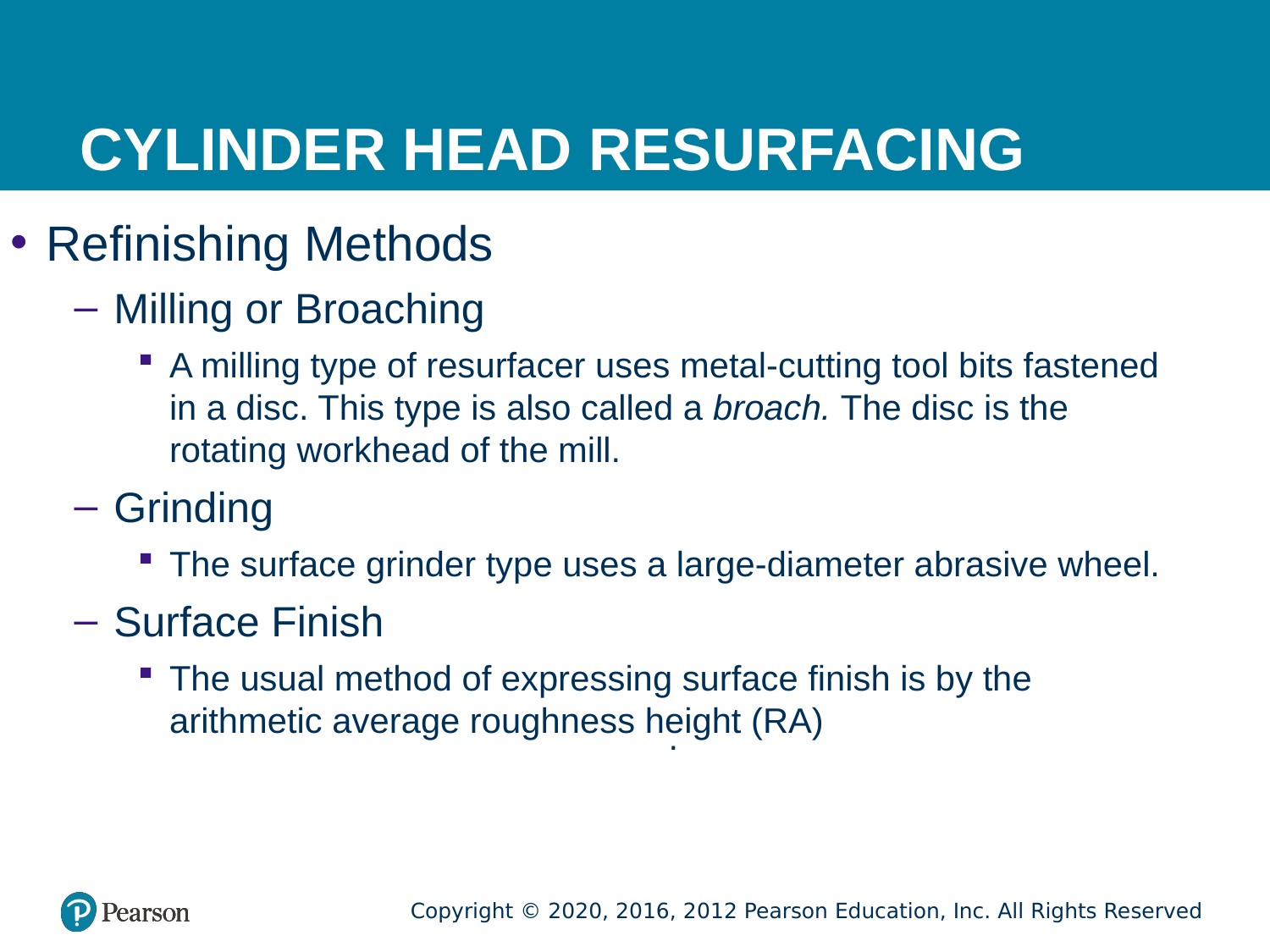

# CYLINDER HEAD RESURFACING
Refinishing Methods
Milling or Broaching
A milling type of resurfacer uses metal-cutting tool bits fastened in a disc. This type is also called a broach. The disc is the rotating workhead of the mill.
Grinding
The surface grinder type uses a large-diameter abrasive wheel.
Surface Finish
The usual method of expressing surface finish is by the arithmetic average roughness height (RA)
.